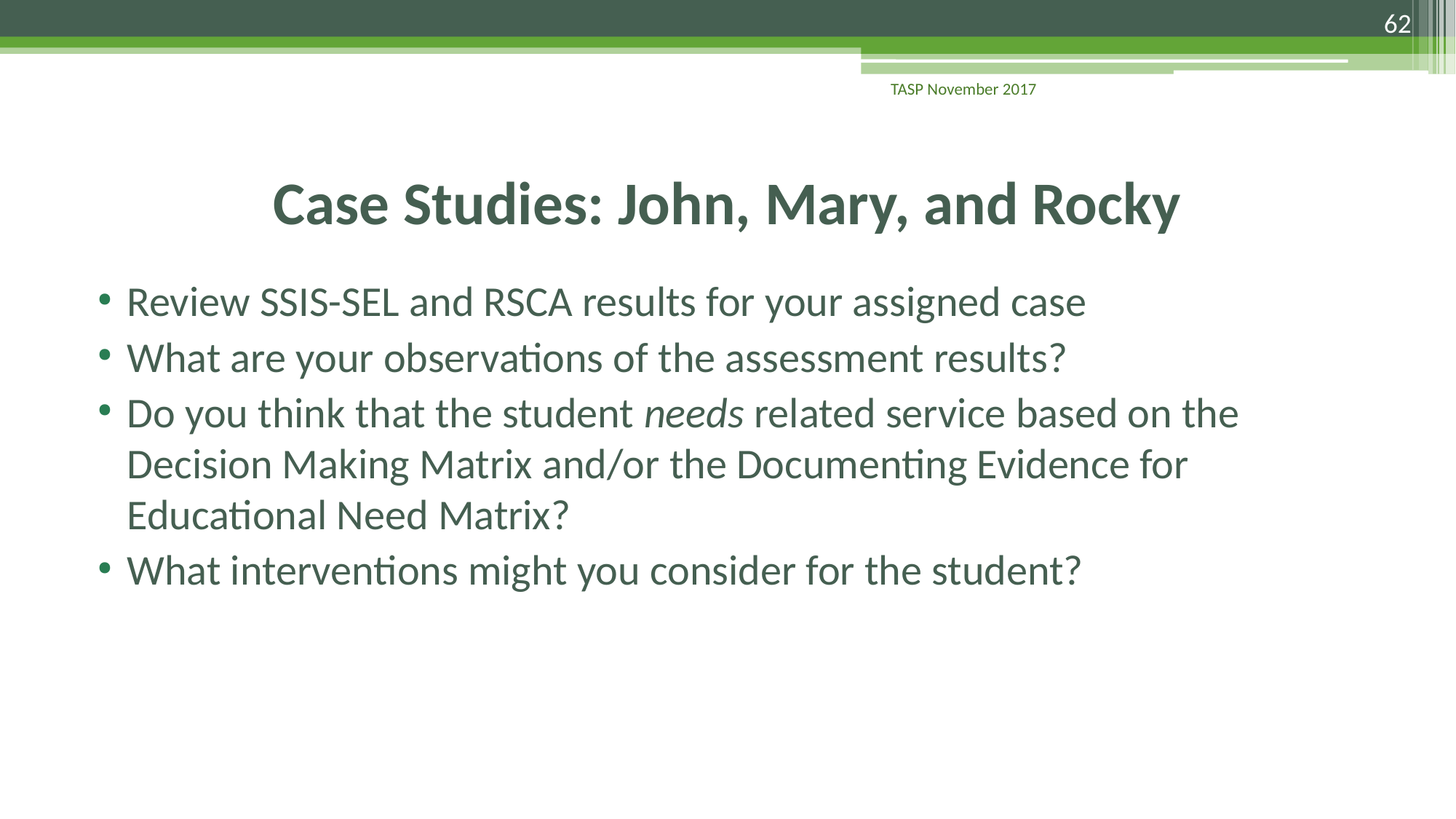

62
TASP November 2017
# Case Studies: John, Mary, and Rocky
Review SSIS-SEL and RSCA results for your assigned case
What are your observations of the assessment results?
Do you think that the student needs related service based on the Decision Making Matrix and/or the Documenting Evidence for Educational Need Matrix?
What interventions might you consider for the student?